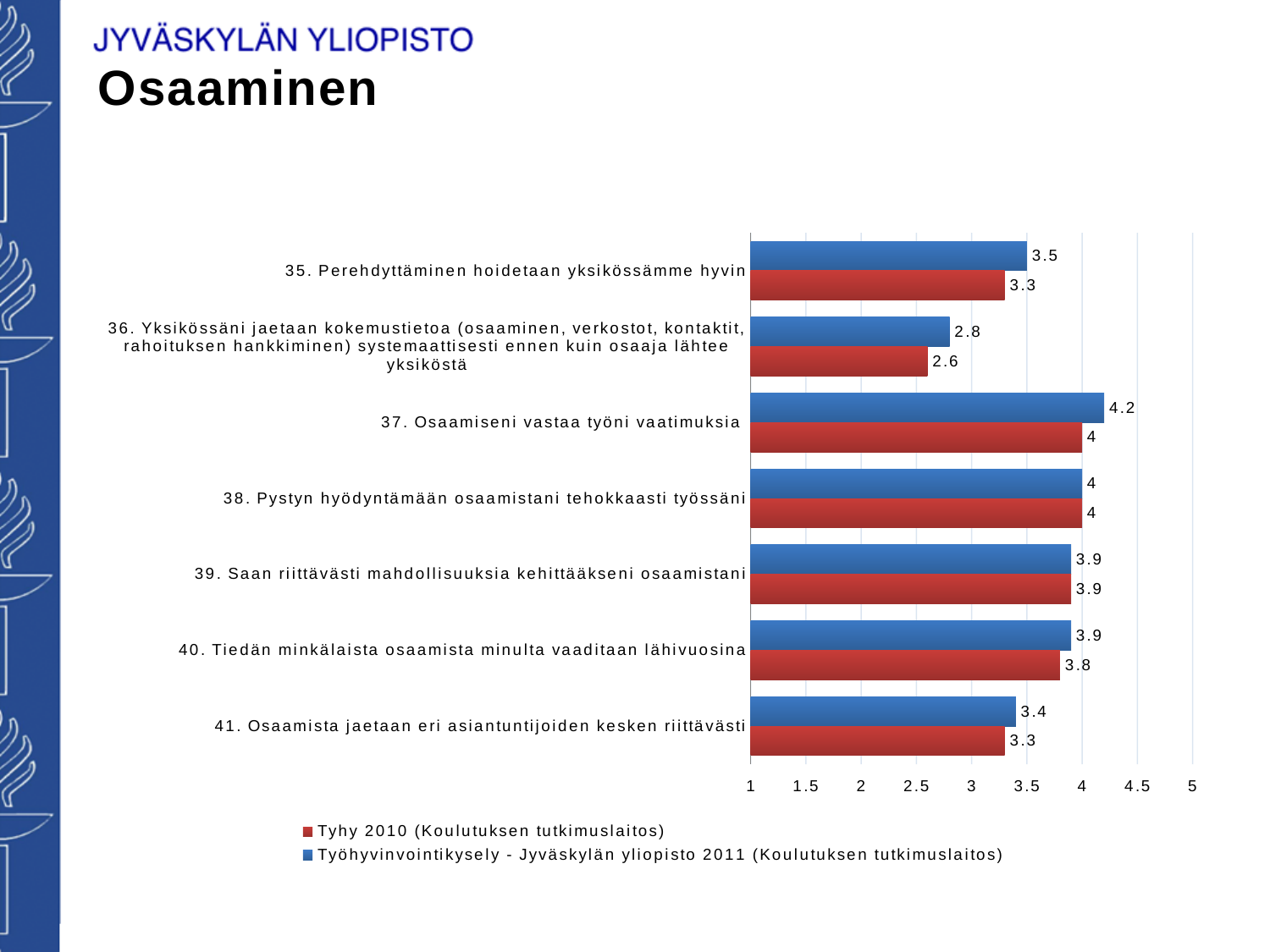

Osaaminen

### Chart

| Category | Työhyvinvointikysely - Jyväskylän yliopisto 2011 (Koulutuksen tutkimuslaitos) | Tyhy 2010 (Koulutuksen tutkimuslaitos) |
|---|---|---|
| 35. Perehdyttäminen hoidetaan yksikössämme hyvin | 3.5 | 3.3 |
| 36. Yksikössäni jaetaan kokemustietoa (osaaminen, verkostot, kontaktit, rahoituksen hankkiminen) systemaattisesti ennen kuin osaaja lähtee yksiköstä | 2.8 | 2.6 |
| 37. Osaamiseni vastaa työni vaatimuksia  | 4.2 | 4.0 |
| 38. Pystyn hyödyntämään osaamistani tehokkaasti työssäni | 4.0 | 4.0 |
| 39. Saan riittävästi mahdollisuuksia kehittääkseni osaamistani | 3.9 | 3.9 |
| 40. Tiedän minkälaista osaamista minulta vaaditaan lähivuosina | 3.9 | 3.8 |
| 41. Osaamista jaetaan eri asiantuntijoiden kesken riittävästi | 3.4 | 3.3 |